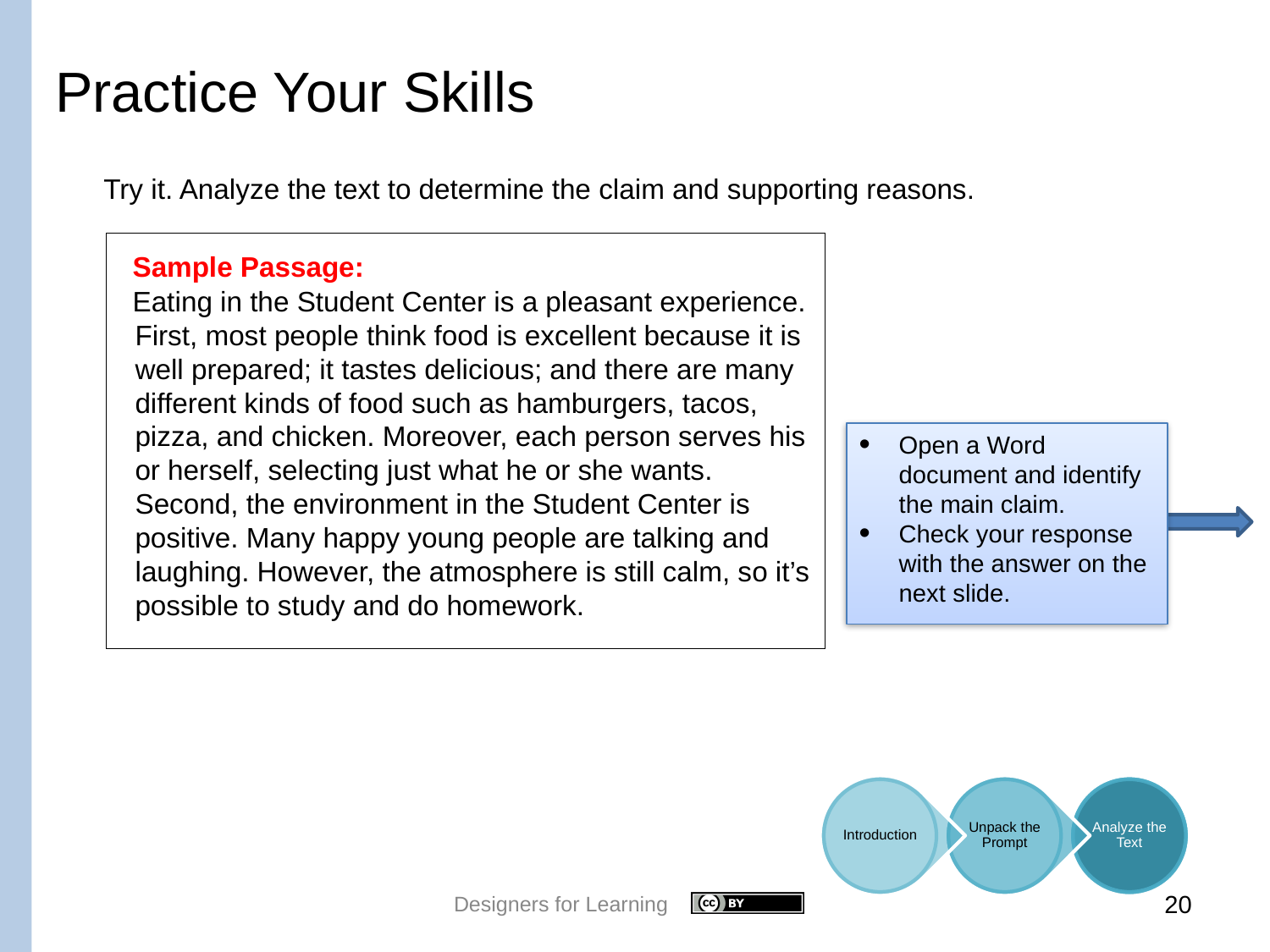

# Practice Your Skills
Try it. Analyze the text to determine the claim and supporting reasons.
Sample Passage:
Eating in the Student Center is a pleasant experience. First, most people think food is excellent because it is well prepared; it tastes delicious; and there are many different kinds of food such as hamburgers, tacos, pizza, and chicken. Moreover, each person serves his or herself, selecting just what he or she wants. Second, the environment in the Student Center is positive. Many happy young people are talking and laughing. However, the atmosphere is still calm, so it’s possible to study and do homework.

Open a Word document and identify the main claim.
Check your response with the answer on the next slide.

Analyze the Text
Unpack the Prompt
Introduction
Designers for Learning

20